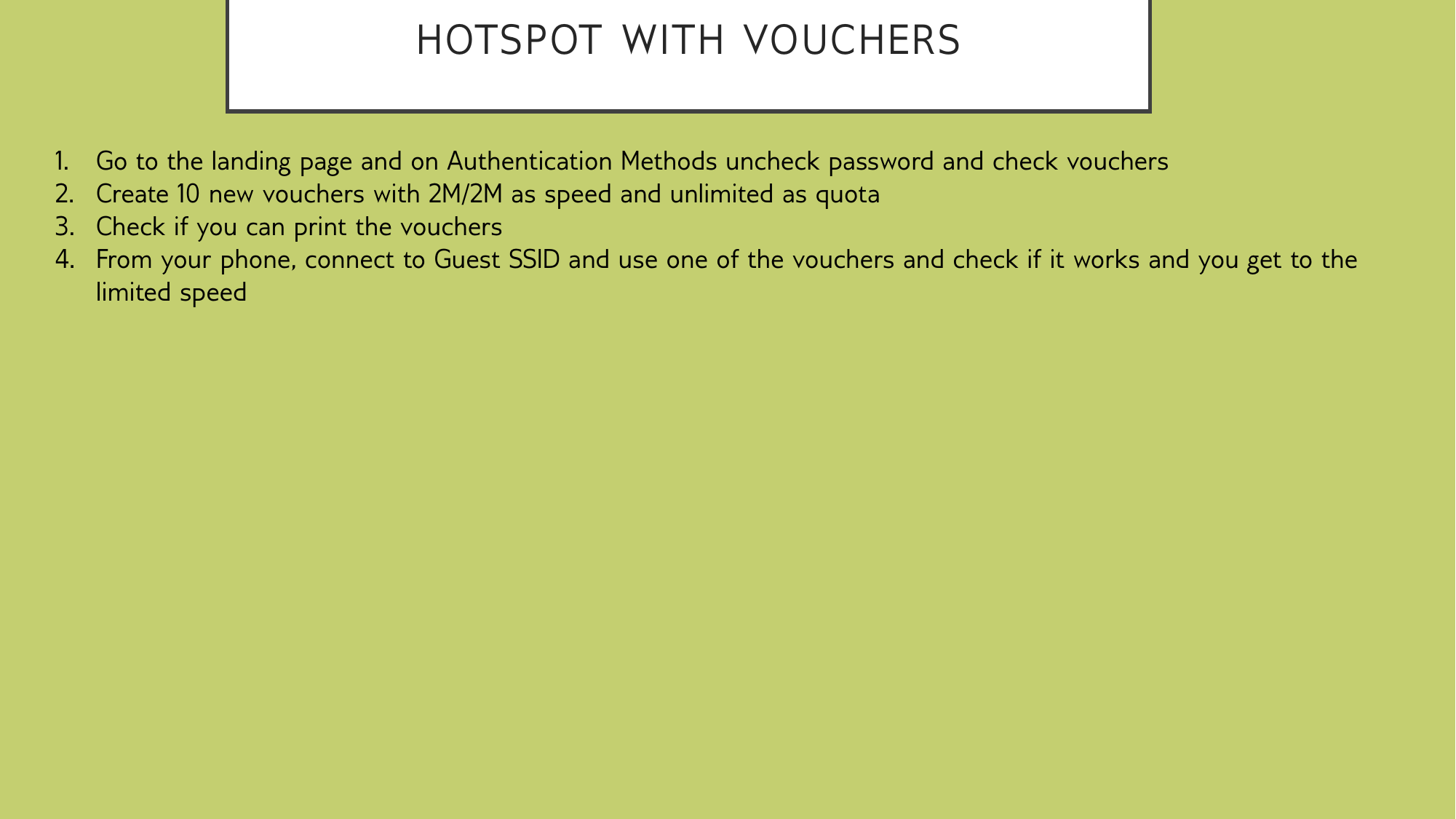

# Hotspot with vouchers
Go to the landing page and on Authentication Methods uncheck password and check vouchers
Create 10 new vouchers with 2M/2M as speed and unlimited as quota
Check if you can print the vouchers
From your phone, connect to Guest SSID and use one of the vouchers and check if it works and you get to the limited speed